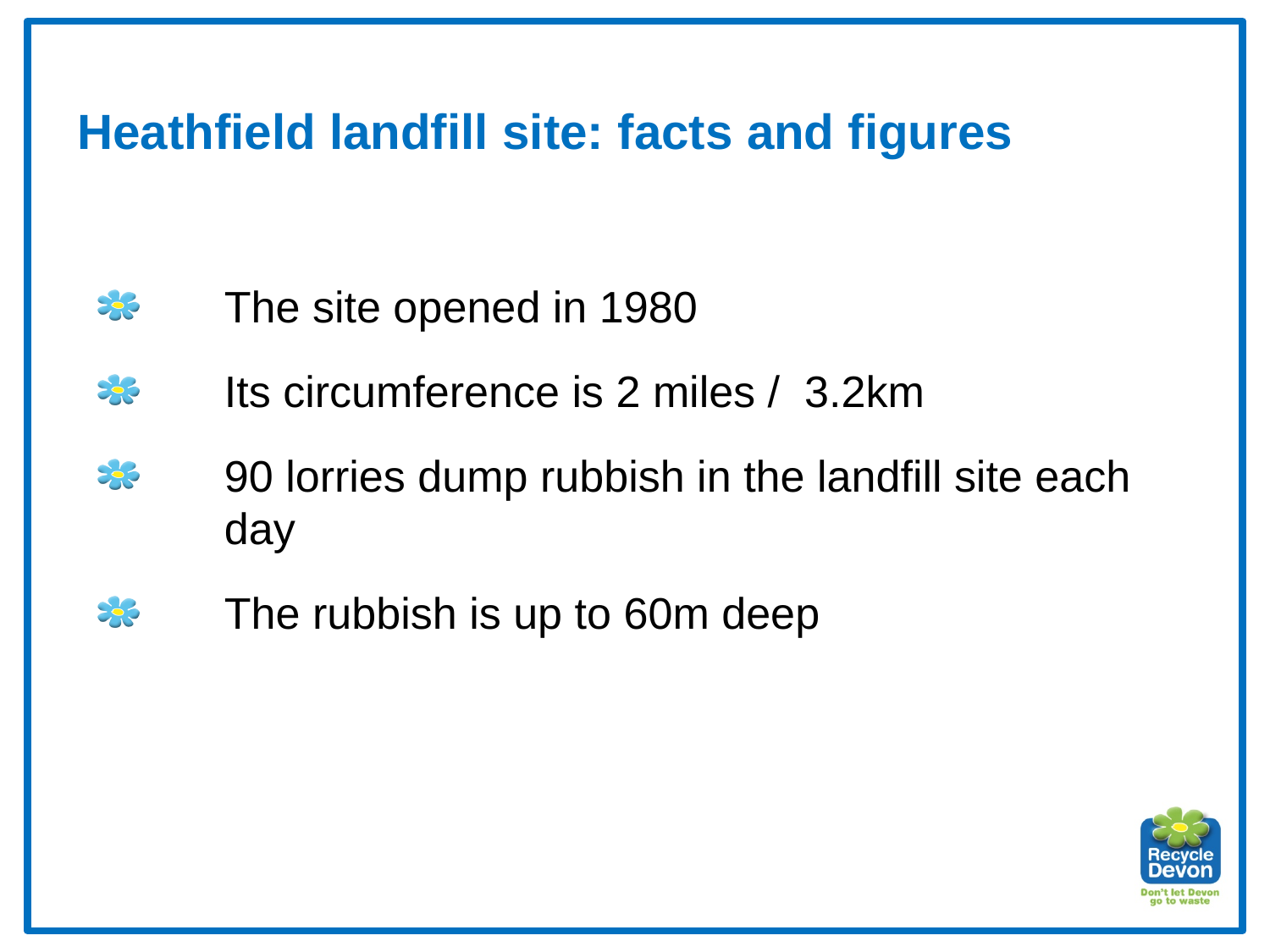

Heathfield landfill site: facts and figures
  	The site opened in 1980
  	Its circumference is 2 miles /  3.2km
  	90 lorries dump rubbish in the landfill site each	day
  	The rubbish is up to 60m deep